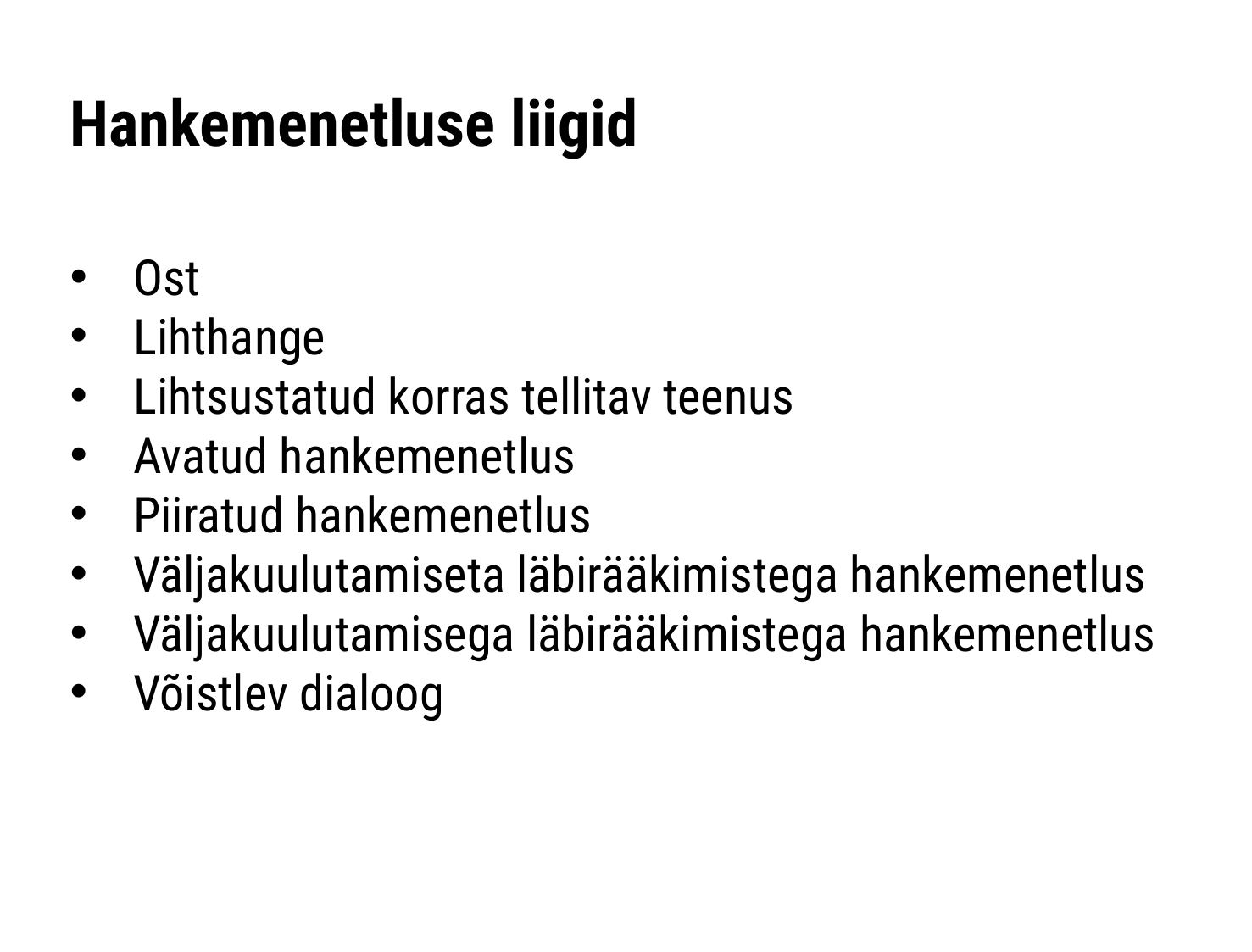

Hankemenetluse liigid
Ost
Lihthange
Lihtsustatud korras tellitav teenus
Avatud hankemenetlus
Piiratud hankemenetlus
Väljakuulutamiseta läbirääkimistega hankemenetlus
Väljakuulutamisega läbirääkimistega hankemenetlus
Võistlev dialoog